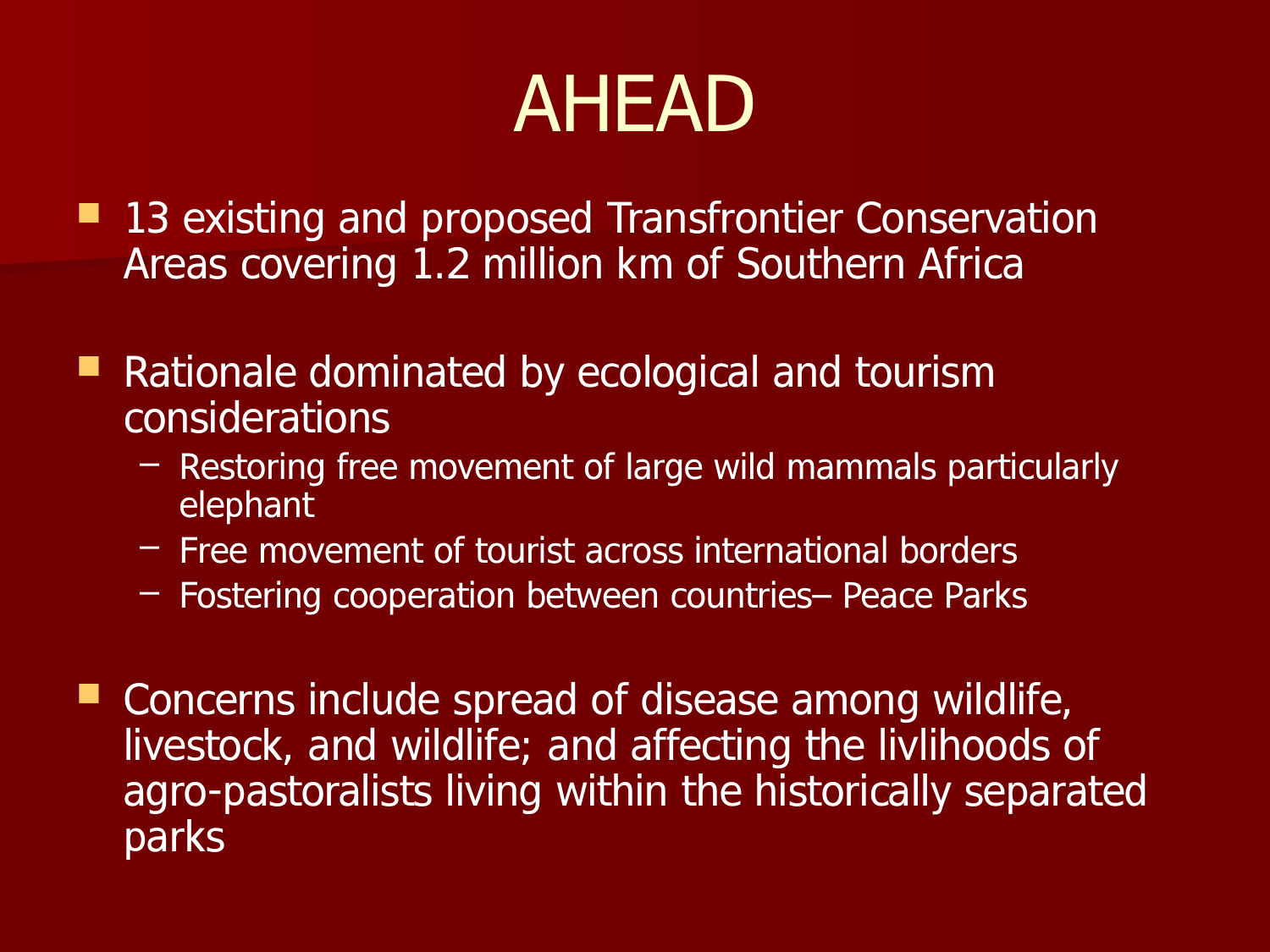

# AHEAD
13 existing and proposed Transfrontier Conservation Areas covering 1.2 million km of Southern Africa

Rationale dominated by ecological and tourism considerations
Restoring free movement of large wild mammals particularly elephant
Free movement of tourist across international borders
Fostering cooperation between countries– Peace Parks

Concerns include spread of disease among wildlife, livestock, and wildlife; and affecting the livlihoods of agro-pastoralists living within the historically separated parks